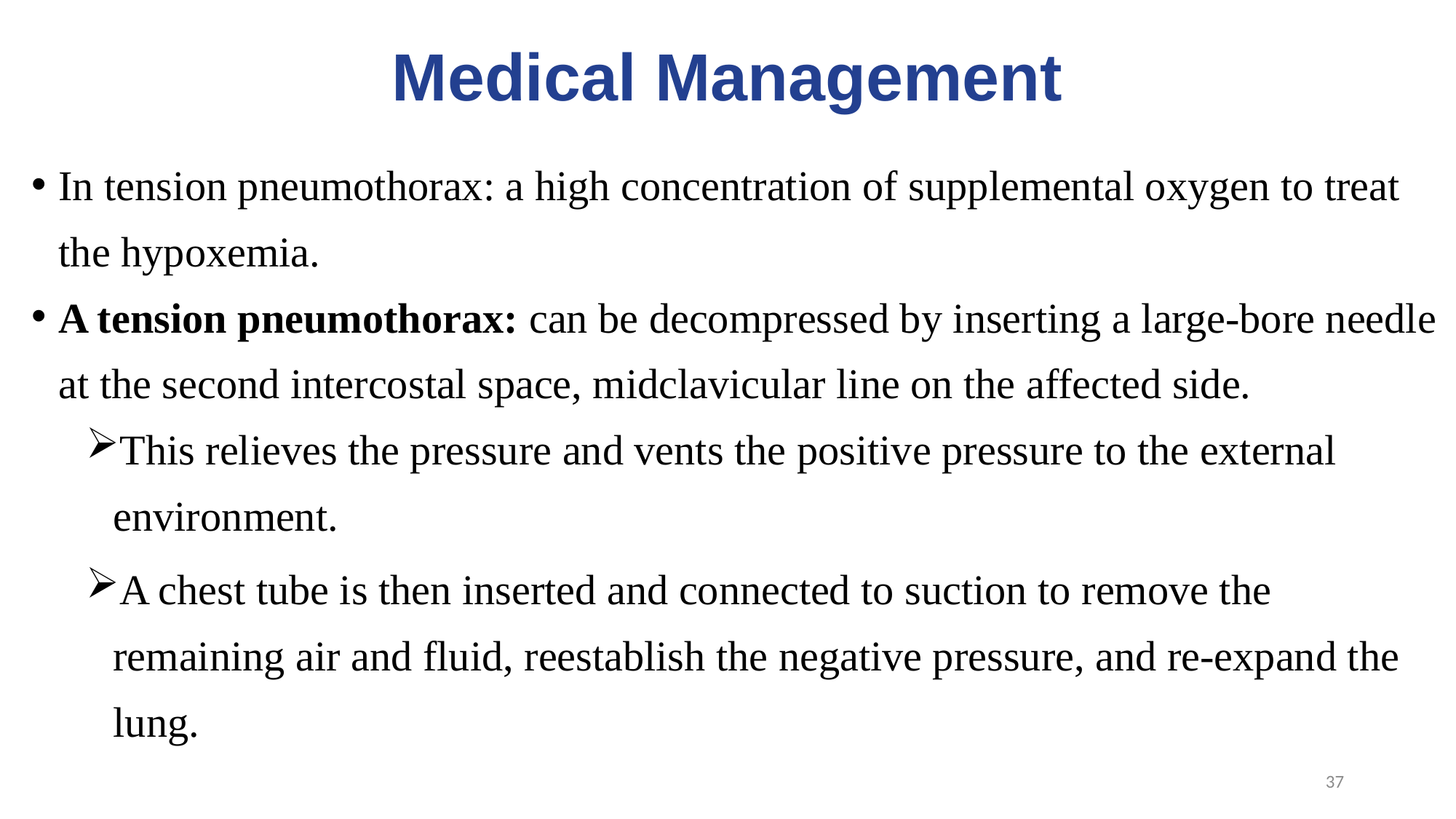

# Medical Management
In tension pneumothorax: a high concentration of supplemental oxygen to treat the hypoxemia.
A tension pneumothorax: can be decompressed by inserting a large-bore needle at the second intercostal space, midclavicular line on the affected side.
This relieves the pressure and vents the positive pressure to the external environment.
A chest tube is then inserted and connected to suction to remove the remaining air and fluid, reestablish the negative pressure, and re-expand the lung.
37